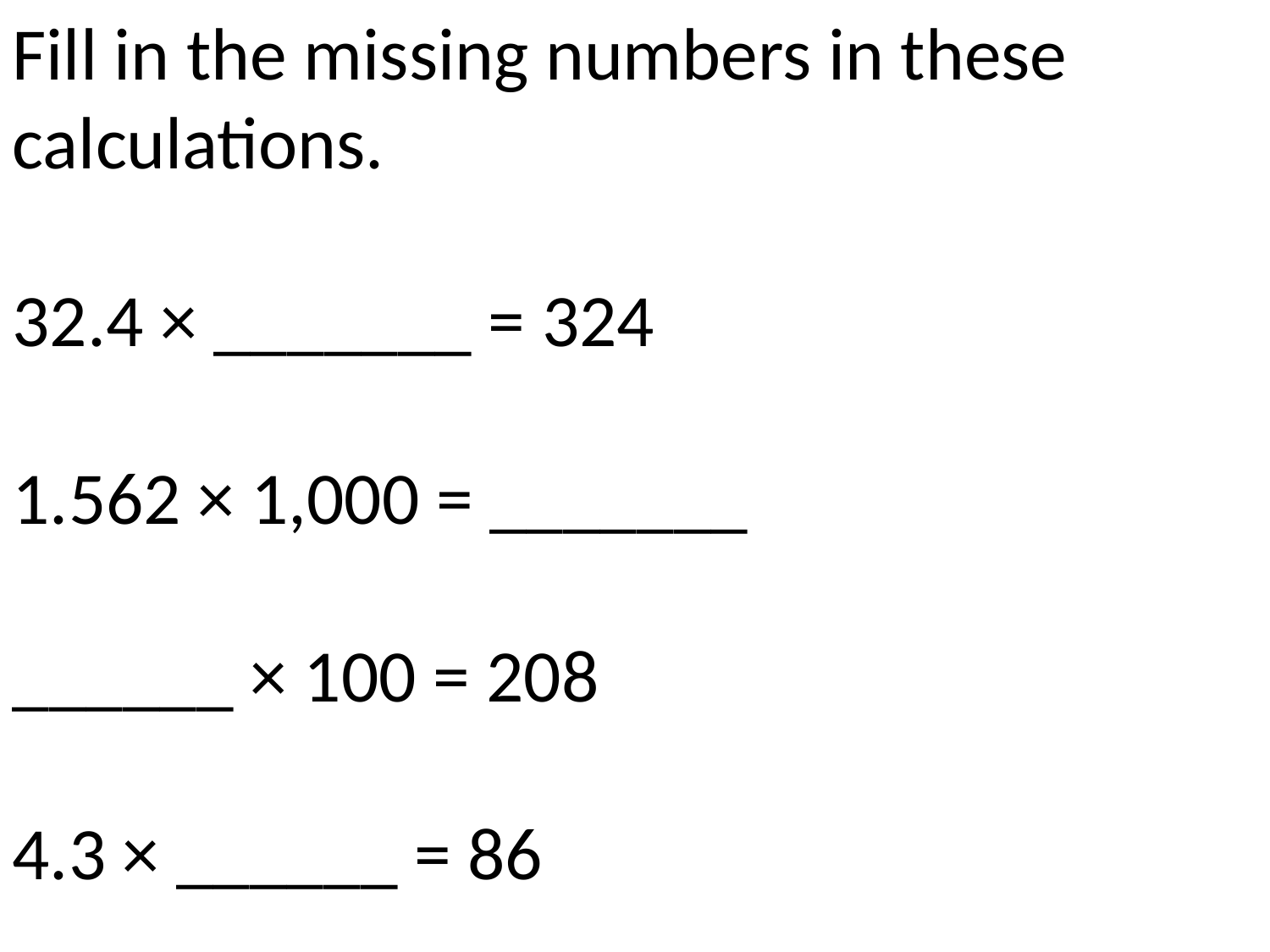

Fill in the missing numbers in these calculations.

32.4 × _______ = 324

1.562 × 1,000 = _______

______ × 100 = 208

4.3 × ______ = 86